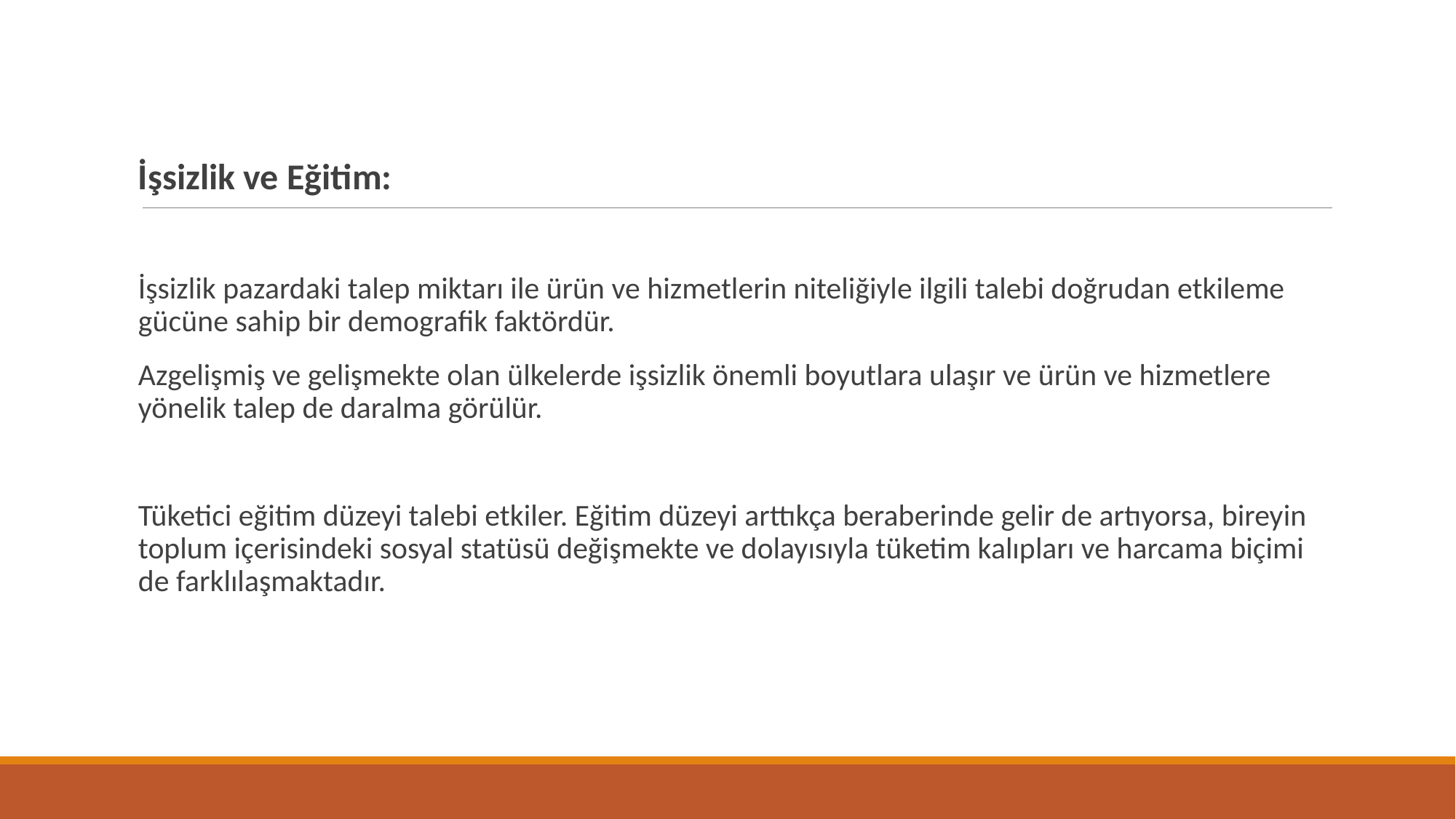

İşsizlik ve Eğitim:

İşsizlik pazardaki talep miktarı ile ürün ve hizmetlerin niteliğiyle ilgili talebi doğrudan etkileme gücüne sahip bir demografik faktördür.
Azgelişmiş ve gelişmekte olan ülkelerde işsizlik önemli boyutlara ulaşır ve ürün ve hizmetlere yönelik talep de daralma görülür.

Tüketici eğitim düzeyi talebi etkiler. Eğitim düzeyi arttıkça beraberinde gelir de artıyorsa, bireyin toplum içerisindeki sosyal statüsü değişmekte ve dolayısıyla tüketim kalıpları ve harcama biçimi de farklılaşmaktadır.